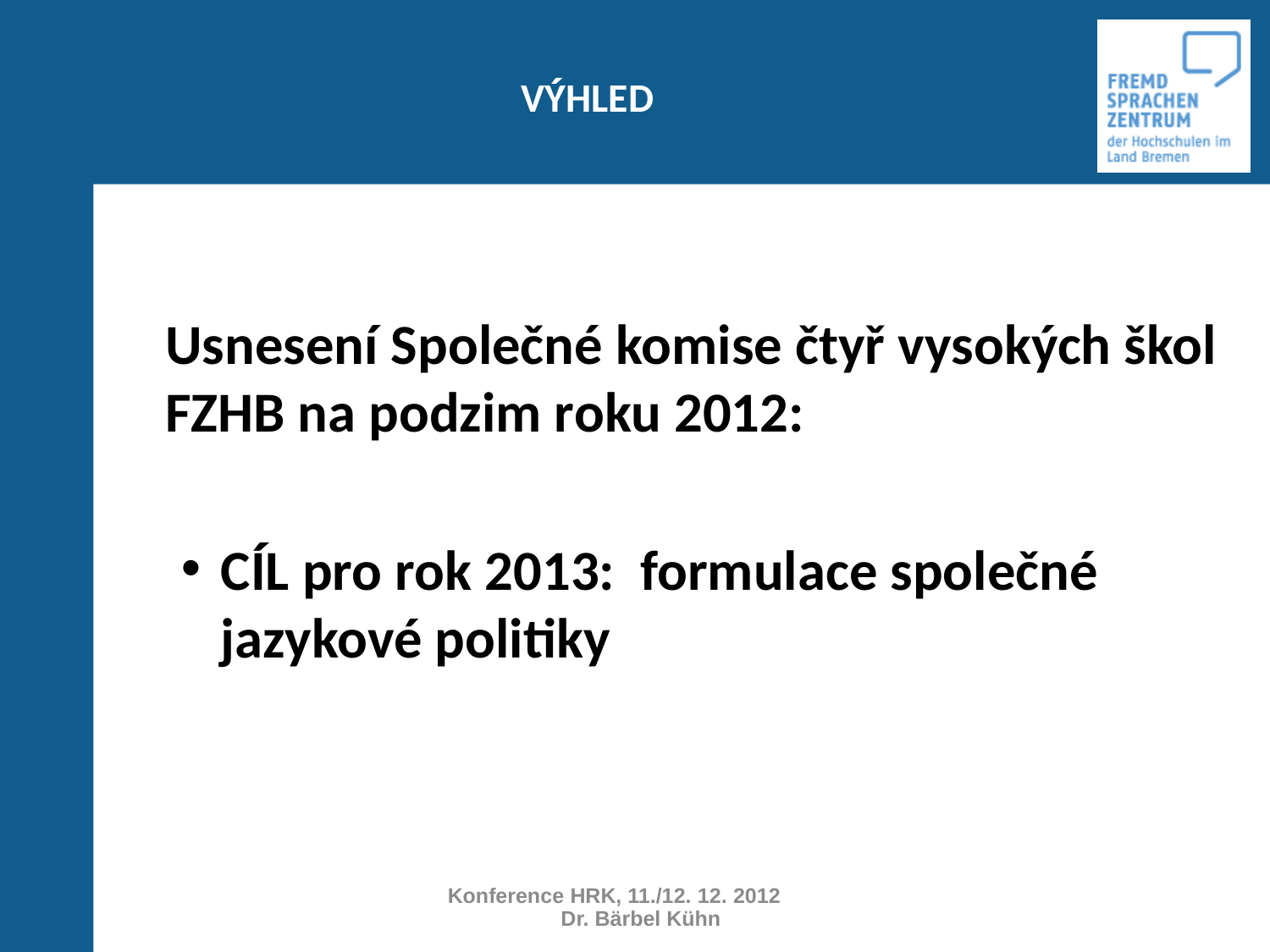

# VÝHLED

	Usnesení Společné komise čtyř vysokých škol FZHB na podzim roku 2012:

CÍL pro rok 2013:  formulace společné jazykové politiky

Konference HRK, 11./12. 12. 2012          Dr. Bärbel Kühn